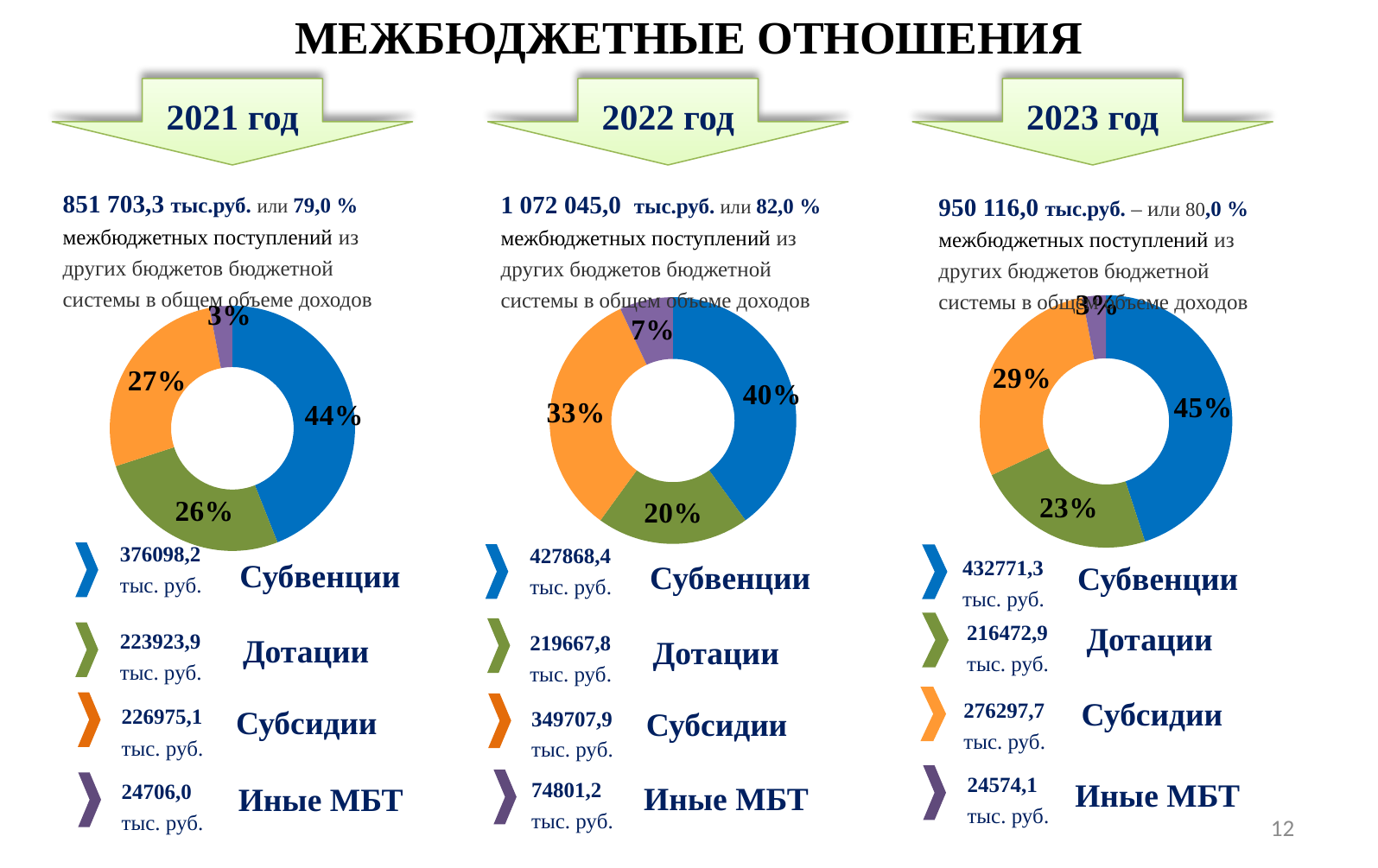

# МЕЖБЮДЖЕТНЫЕ ОТНОШЕНИЯ
2023 год
2021 год

2022 год

851 703,3 тыс.руб. или 79,0 % межбюджетных поступлений из других бюджетов бюджетной системы в общем объеме доходов
1 072 045,0  тыс.руб. или 82,0 % межбюджетных поступлений из других бюджетов бюджетной системы в общем объеме доходов
950 116,0 тыс.руб. – или 80,0 % межбюджетных поступлений из других бюджетов бюджетной системы в общем объеме доходов

### Chart

| Category | Продажи |
|---|---|
| Субвенции | 0.45 |
| Дотации | 0.23 |
| Субсидии | 0.29 |
| ИМБТ | 0.03 |

### Chart

| Category | Продажи |
|---|---|
| Субвенции | 0.4 |
| Дотации | 0.2 |
| Субсидии | 0.33 |
| ИМБТ | 0.07 |

### Chart

| Category | Продажи |
|---|---|
| Субвенции | 0.44 |
| Дотации | 0.26 |
| Субсидии | 0.27 |
| ИМБТ | 0.03 |
376098,2
тыс. руб.

Субвенции

223923,9
тыс. руб.
Дотации

Субсидии
226975,1
тыс. руб.

427868,4
тыс. руб.

Субвенции

219667,8
тыс. руб.
Дотации

Субсидии
349707,9
тыс. руб.

432771,3
тыс. руб.
Субвенции

Дотации
216472,9
тыс. руб.

Субсидии
276297,7
тыс. руб.

24574,1
тыс. руб.
Иные МБТ
Иные МБТ
74801,2
тыс. руб.
Иные МБТ

24706,0
тыс. руб.

12